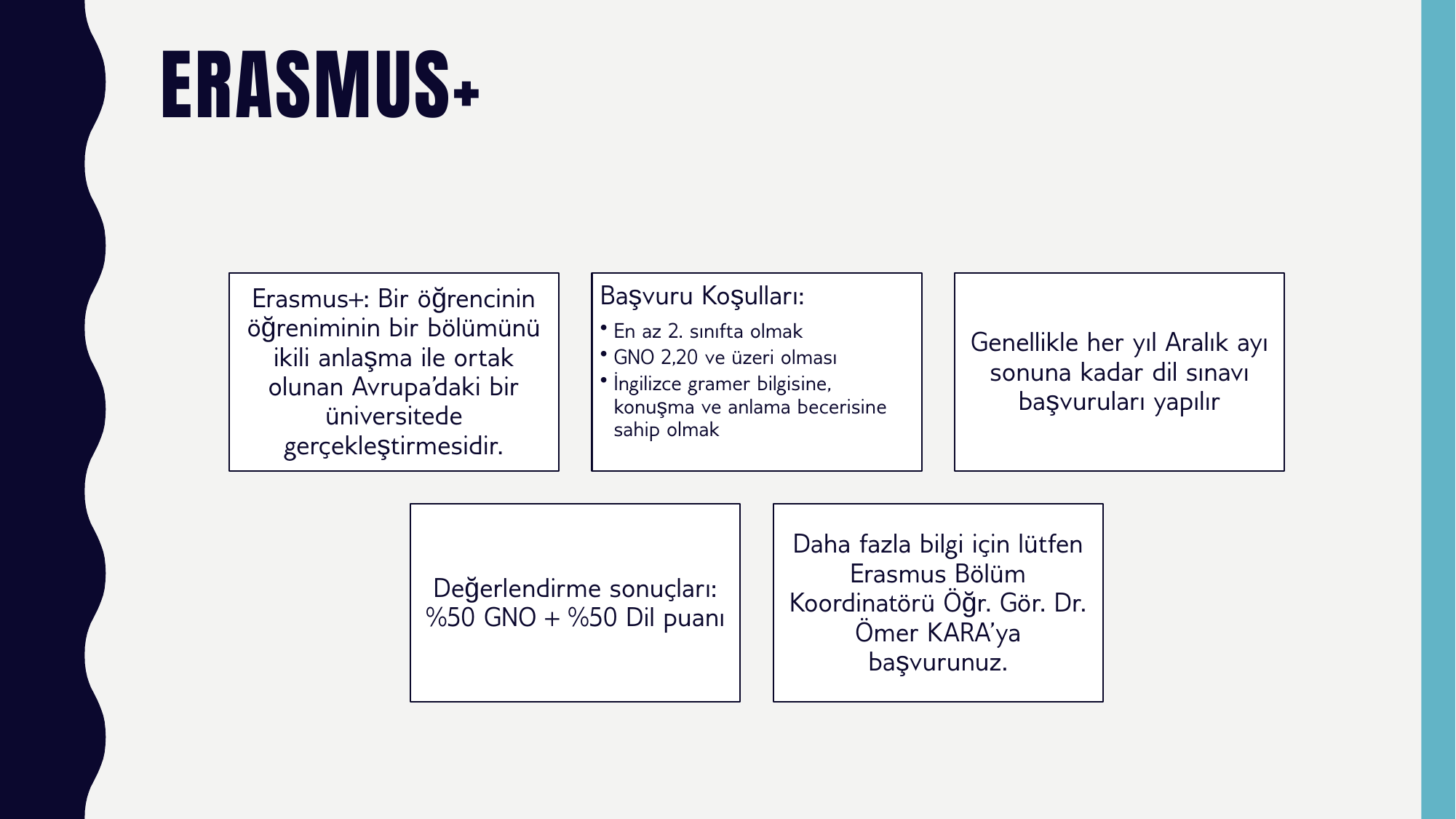

# Erasmus+
Erasmus+: Bir öğrencinin öğreniminin bir bölümünü ikili anlaşma ile ortak olunan Avrupa’daki bir üniversitede gerçekleştirmesidir.
Başvuru Koşulları:
En az 2. sınıfta olmak
GNO 2,20 ve üzeri olması
İngilizce gramer bilgisine, konuşma ve anlama becerisine sahip olmak
Genellikle her yıl Aralık ayı sonuna kadar dil sınavı başvuruları yapılır
Değerlendirme sonuçları: %50 GNO + %50 Dil puanı
Daha fazla bilgi için lütfen Erasmus Bölüm Koordinatörü Öğr. Gör. Dr. Ömer KARA’ya başvurunuz.